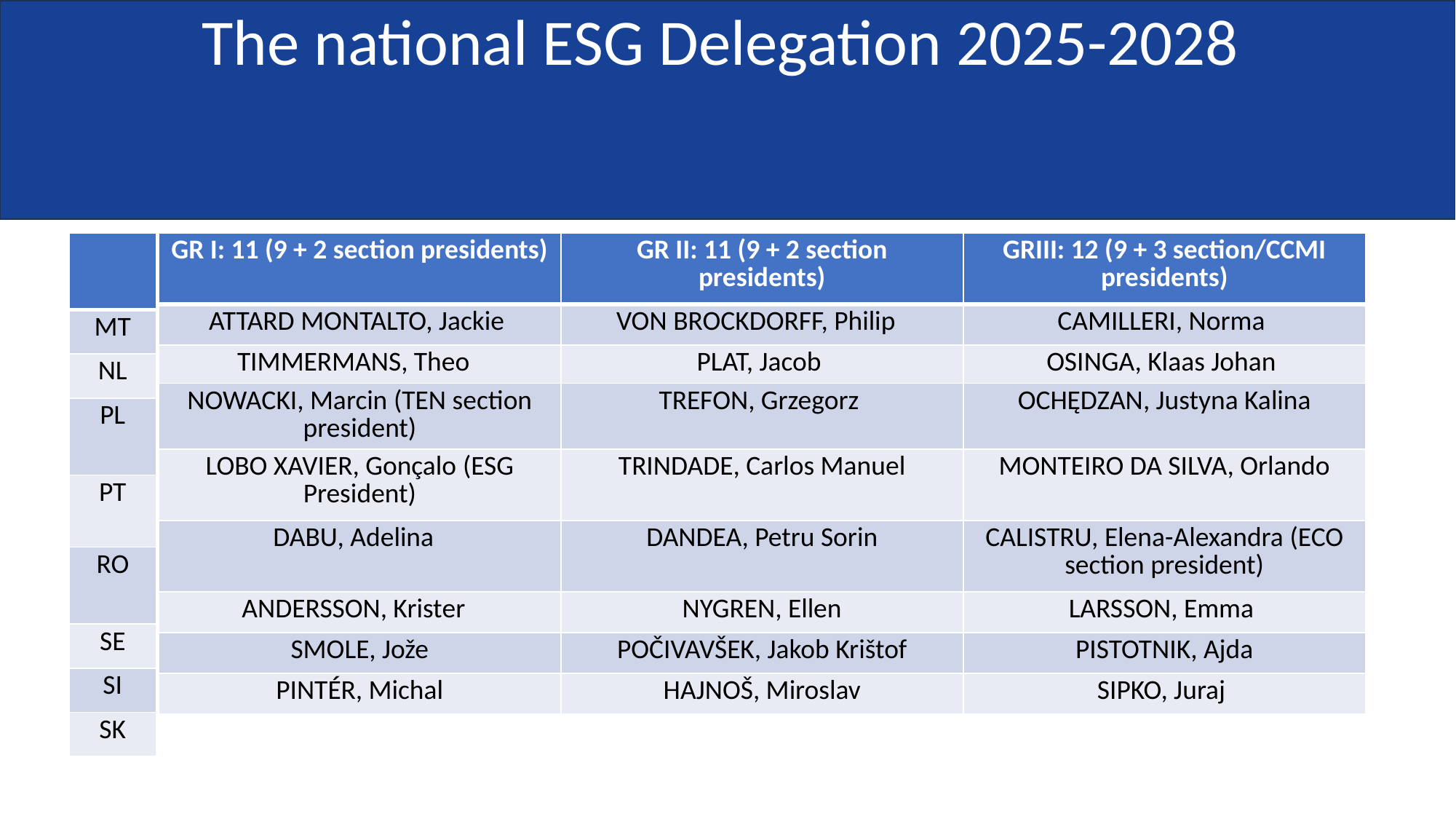

# The national ESG Delegation 2025-2028
| GR I: 11 (9 + 2 section presidents) | GR II: 11 (9 + 2 section presidents) | GRIII: 12 (9 + 3 section/CCMI presidents) |
| --- | --- | --- |
| ATTARD MONTALTO, Jackie | VON BROCKDORFF, Philip | CAMILLERI, Norma |
| TIMMERMANS, Theo | PLAT, Jacob | OSINGA, Klaas Johan |
| NOWACKI, Marcin (TEN section president) | TREFON, Grzegorz | OCHĘDZAN, Justyna Kalina |
| LOBO XAVIER, Gonçalo (ESG President) | TRINDADE, Carlos Manuel | MONTEIRO DA SILVA, Orlando |
| DABU, Adelina | DANDEA, Petru Sorin | CALISTRU, Elena-Alexandra (ECO section president) |
| ANDERSSON, Krister | NYGREN, Ellen | LARSSON, Emma |
| SMOLE, Jože | POČIVAVŠEK, Jakob Krištof | PISTOTNIK, Ajda |
| PINTÉR, Michal | HAJNOŠ, Miroslav | SIPKO, Juraj |
|  |
| --- |
| MT |
| NL |
| PL |
| PT |
| RO |
| SE |
| SI |
| SK |